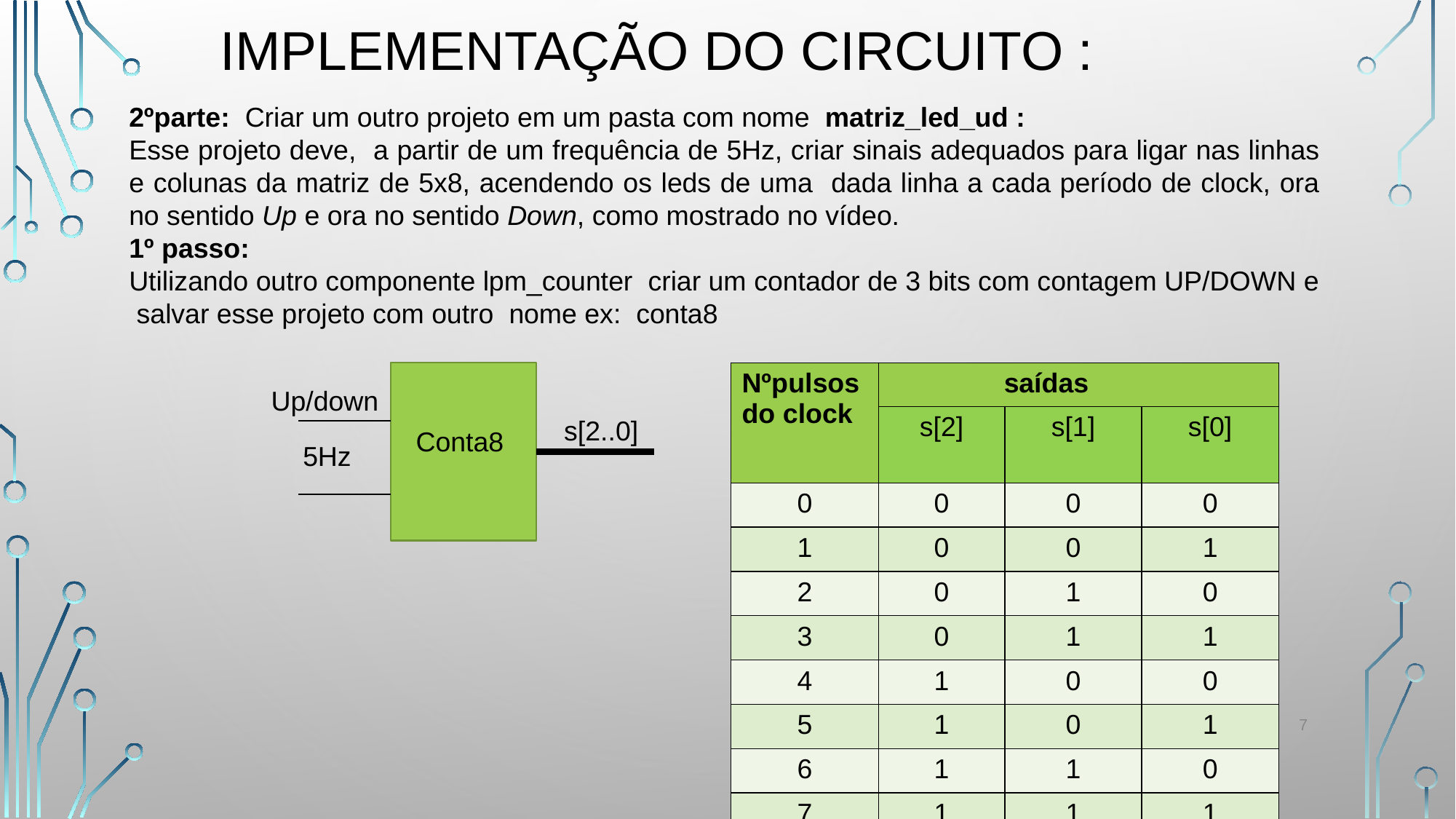

# IMPLEMENTAÇÃO DO CIRCUITO :
2ºparte:  Criar um outro projeto em um pasta com nome  matriz_led_ud :
Esse projeto deve,  a partir de um frequência de 5Hz, criar sinais adequados para ligar nas linhas e colunas da matriz de 5x8, acendendo os leds de uma  dada linha a cada período de clock, ora no sentido Up e ora no sentido Down, como mostrado no vídeo.
1º passo:
Utilizando outro componente lpm_counter  criar um contador de 3 bits com contagem UP/DOWN e  salvar esse projeto com outro  nome ex:  conta8

| Nºpulsos do clock | saídas |  |  |
| --- | --- | --- | --- |
|  | s[2] | s[1] | s[0] |
| 0 | 0 | 0 | 0 |
| 1 | 0 | 0 | 1 |
| 2 | 0 | 1 | 0 |
| 3 | 0 | 1 | 1 |
| 4 | 1 | 0 | 0 |
| 5 | 1 | 0 | 1 |
| 6 | 1 | 1 | 0 |
| 7 | 1 | 1 | 1 |
Up/down
s[2..0]
Conta8
5Hz
7